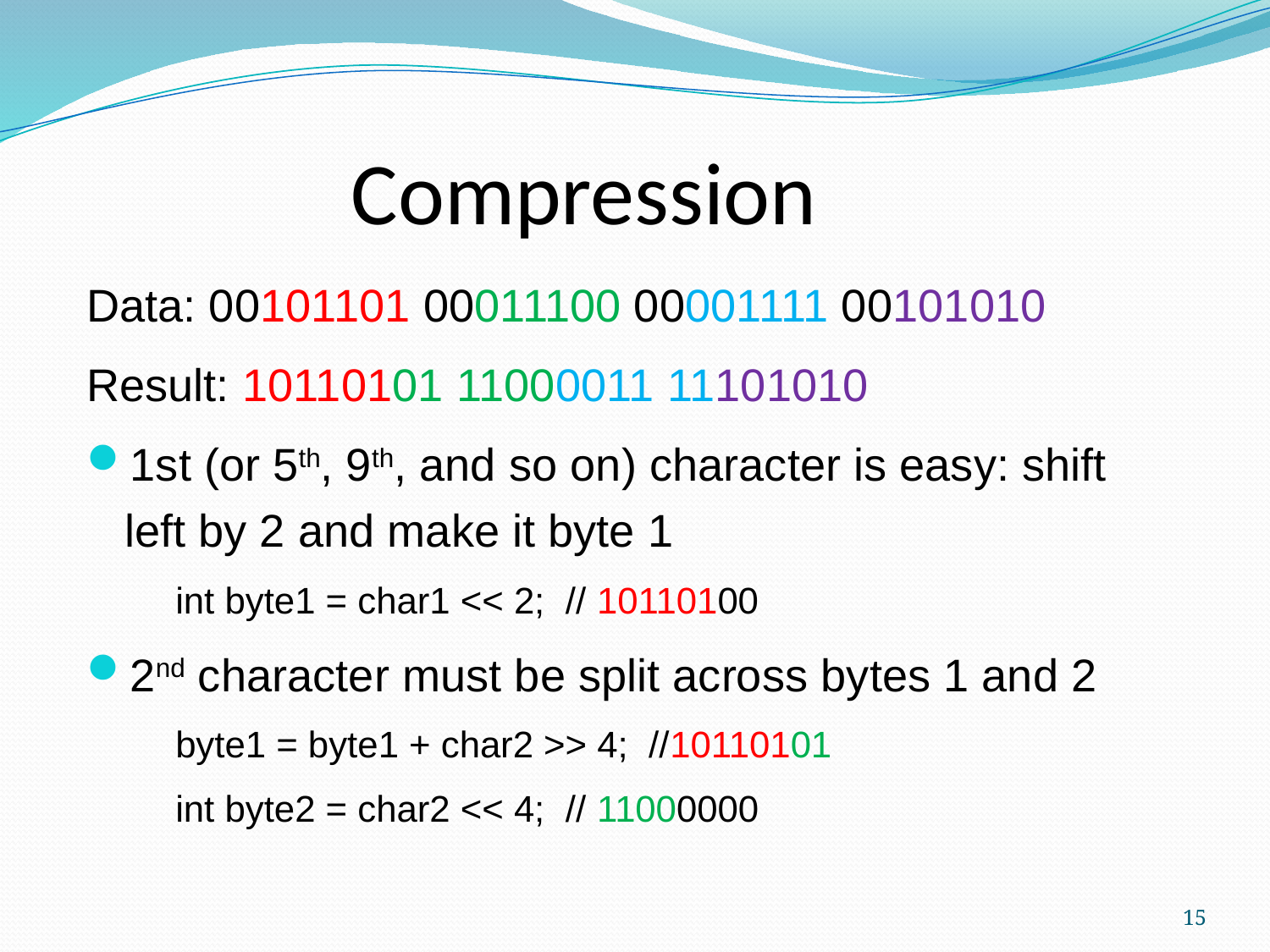

Compression
Data: 00101101 00011100 00001111 00101010
Result: 10110101 11000011 11101010
1st (or 5th, 9th, and so on) character is easy: shift left by 2 and make it byte 1
int byte1 = char1 << 2;  // 10110100
2nd character must be split across bytes 1 and 2
byte1 = byte1 + char2 >> 4;  //10110101
int byte2 = char2 << 4;  // 11000000
15